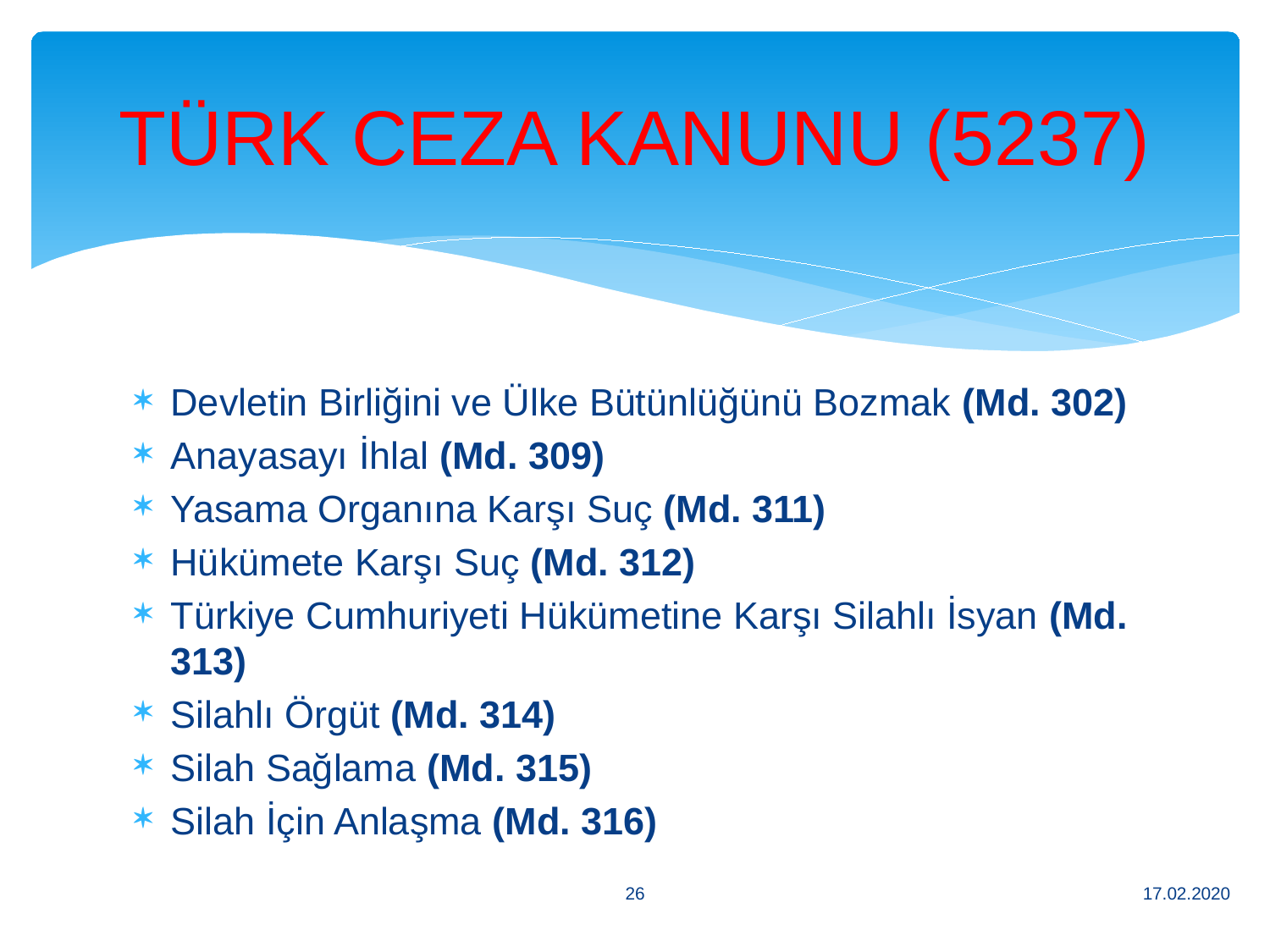

# TÜRK CEZA KANUNU (5237)
Devletin Birliğini ve Ülke Bütünlüğünü Bozmak (Md. 302)
Anayasayı İhlal (Md. 309)
Yasama Organına Karşı Suç (Md. 311)
Hükümete Karşı Suç (Md. 312)
Türkiye Cumhuriyeti Hükümetine Karşı Silahlı İsyan (Md. 313)
Silahlı Örgüt (Md. 314)
Silah Sağlama (Md. 315)
Silah İçin Anlaşma (Md. 316)

26
17.02.2020